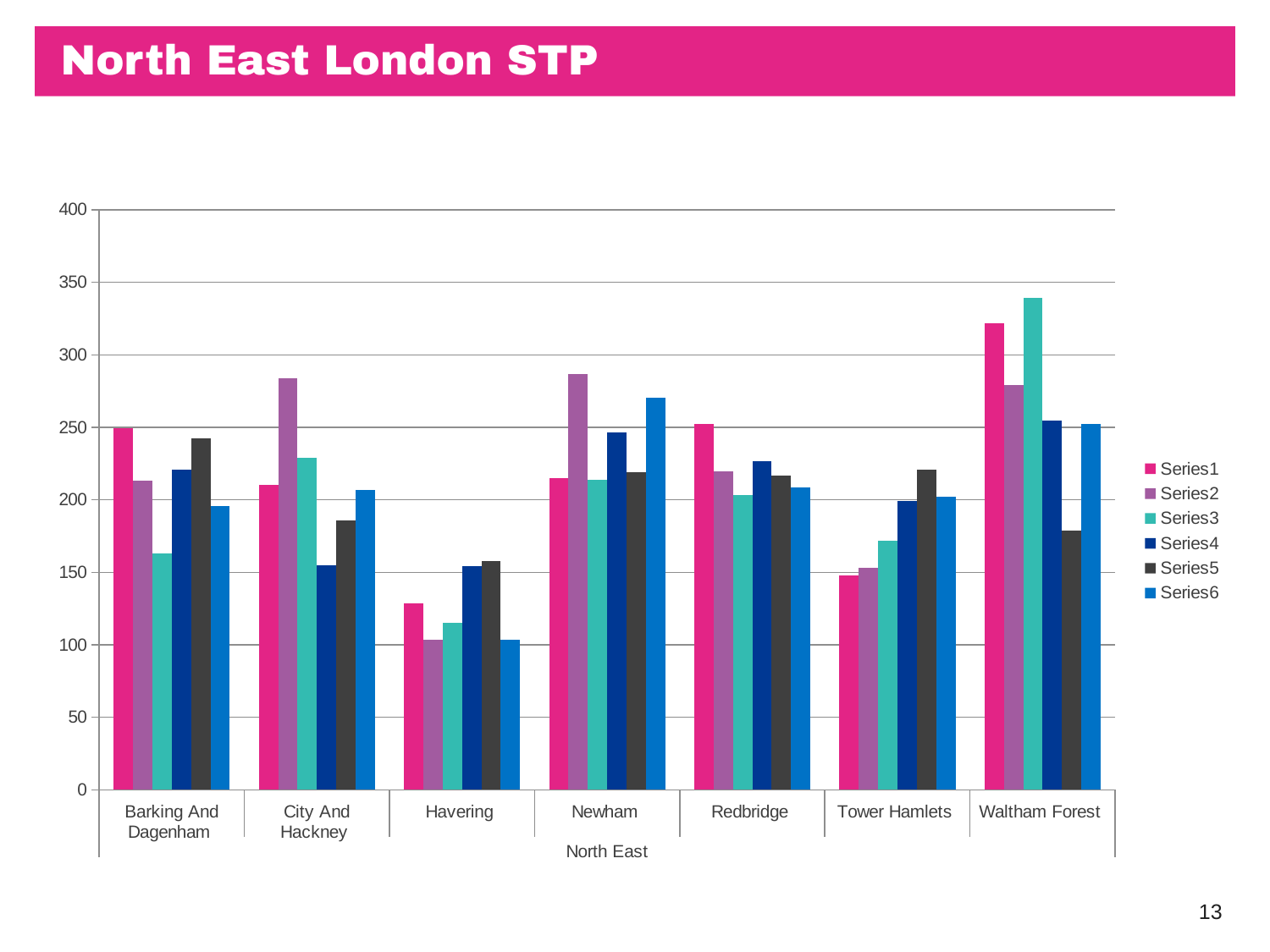

# North East London STP

### Chart

| Category |  |  |  |  |  |  |
|---|---|---|---|---|---|---|
| Barking And Dagenham  | 249.5667244 | 213.518066 | 162.9903292 | 220.8094653 | 242.6720858 | 195.79 |
| City And Hackney  | 210.1697991 | 283.8296051 | 229.1830369 | 154.7431701 | 185.6435644 | 206.84 |
| Havering  | 128.4929291 | 103.6307783 | 115.304789 | 154.2807773 | 157.8137535 | 103.35 |
| Newham  | 214.8341278 | 286.760733 | 213.9439875 | 246.7141679 | 219.1538355 | 270.3 |
| Redbridge  | 252.1347876 | 219.7255504 | 203.5451911 | 226.7301859 | 216.9620689 | 208.68 |
| Tower Hamlets  | 147.9523079 | 153.0675698 | 171.5955292 | 199.2518997 | 220.8882693 | 202.26 |
| Waltham Forest  | 322.0299858 | 279.4100215 | 339.0757604 | 254.6455418 | 178.7768338 | 252.27 |
13